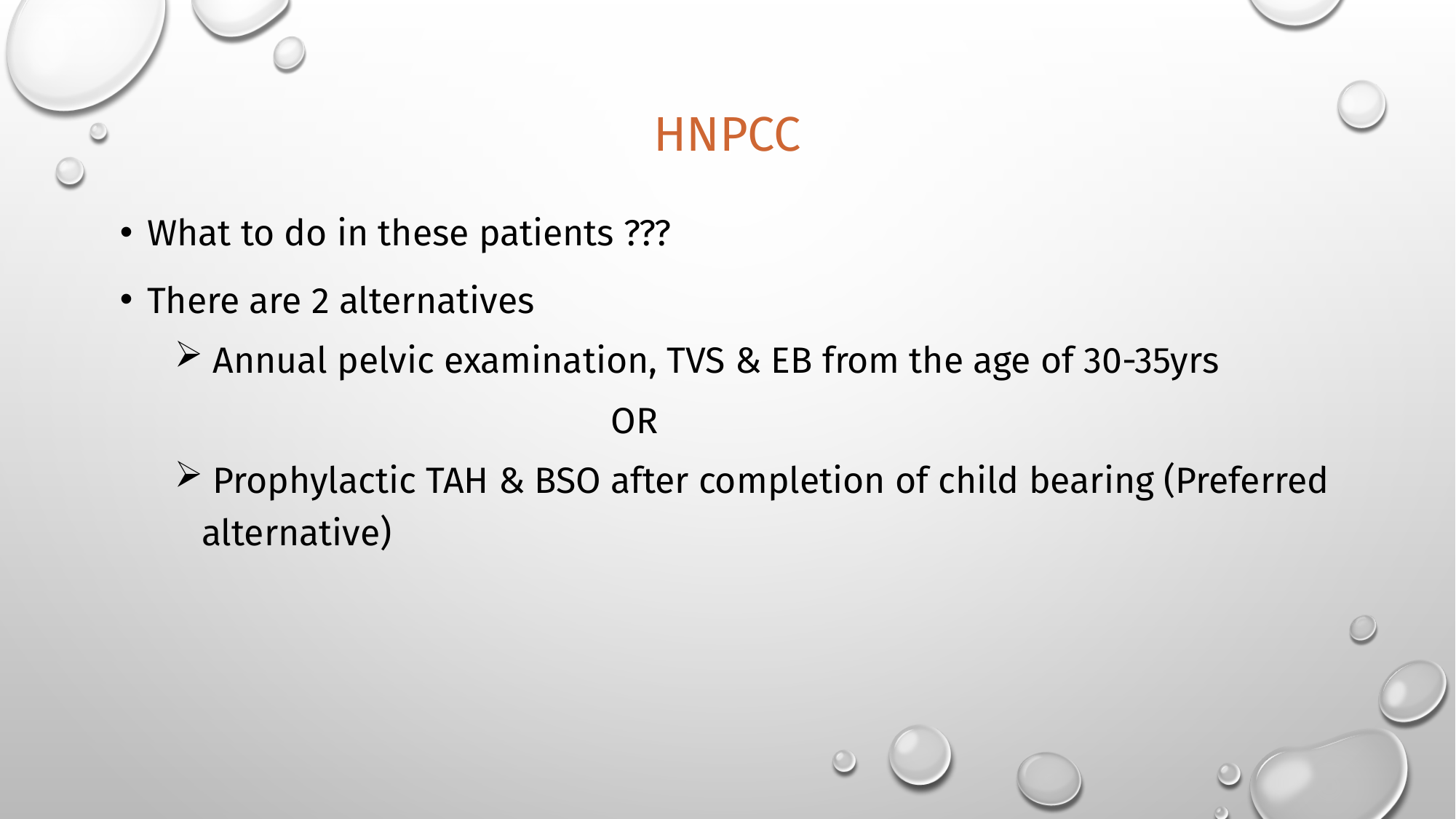

# HNPCC
What to do in these patients ???
There are 2 alternatives
 Annual pelvic examination, TVS & EB from the age of 30-35yrs
				OR
 Prophylactic TAH & BSO after completion of child bearing (Preferred alternative)